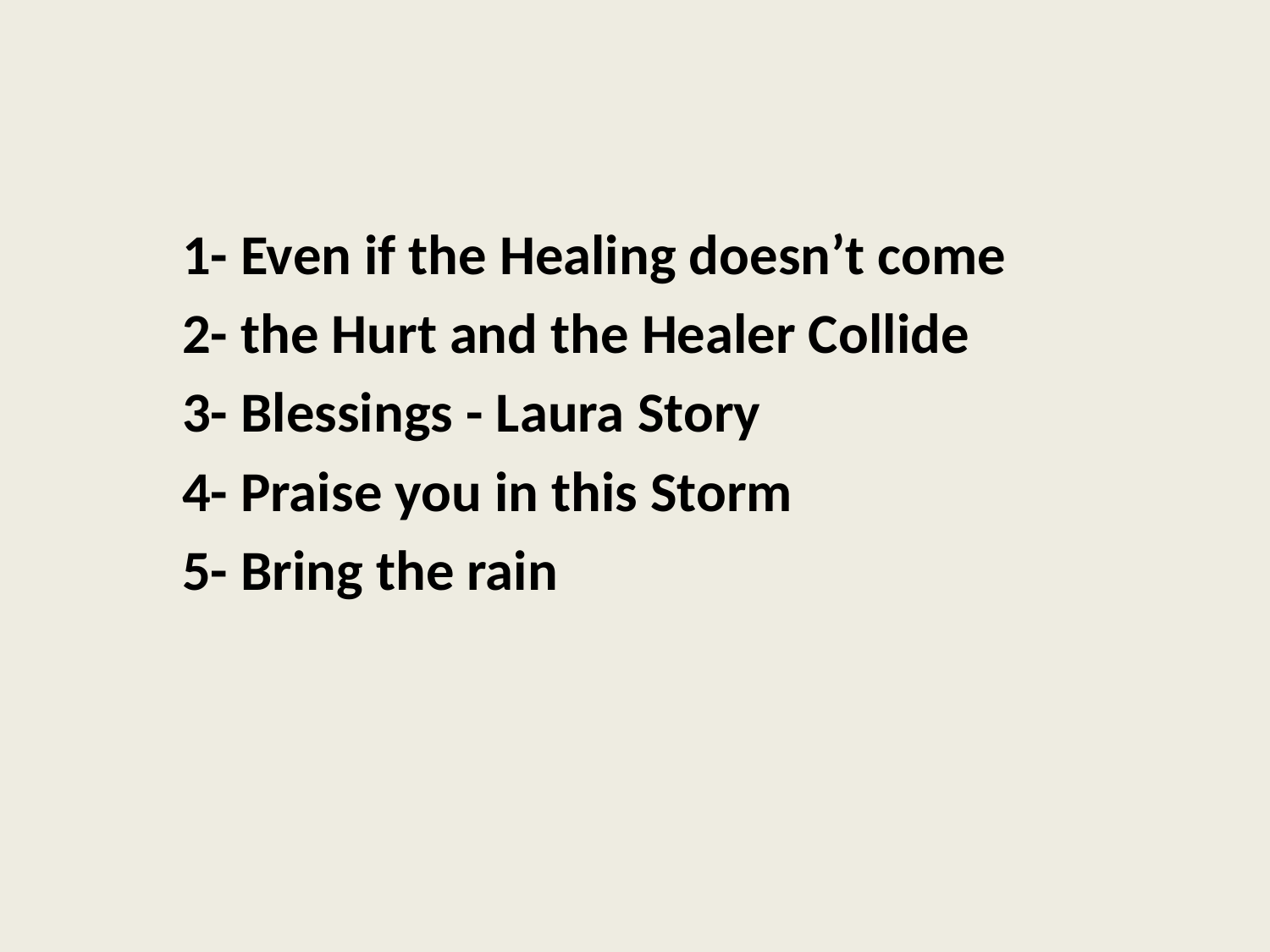

1- Even if the Healing doesn’t come
2- the Hurt and the Healer Collide
3- Blessings - Laura Story
4- Praise you in this Storm
5- Bring the rain